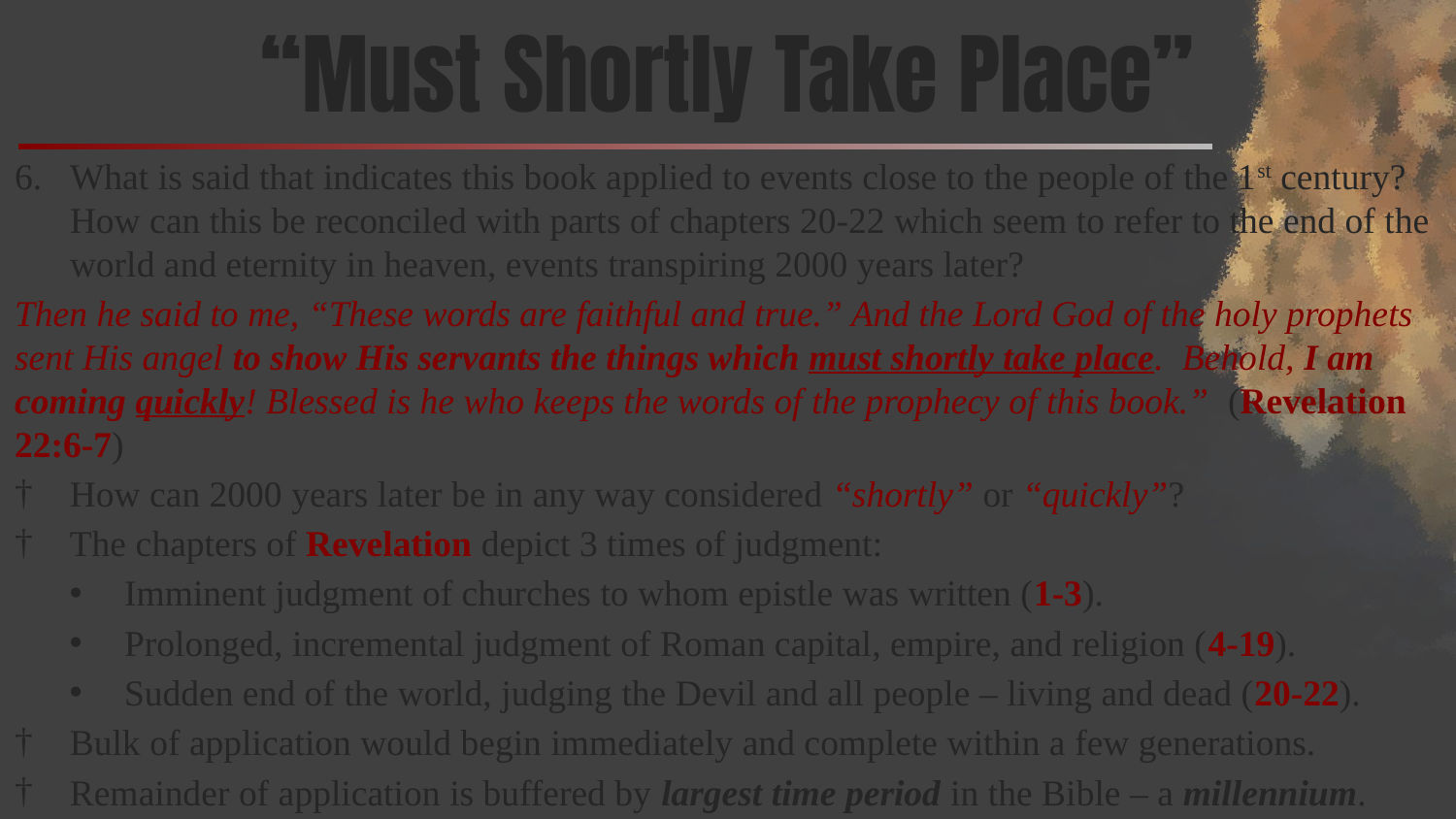

# “Must Shortly Take Place”
What is said that indicates this book applied to events close to the people of the 1st century?  How can this be reconciled with parts of chapters 20-22 which seem to refer to the end of the world and eternity in heaven, events transpiring 2000 years later?
Then he said to me, “These words are faithful and true.” And the Lord God of the holy prophets sent His angel to show His servants the things which must shortly take place.  Behold, I am coming quickly! Blessed is he who keeps the words of the prophecy of this book.”  (Revelation 22:6-7)
How can 2000 years later be in any way considered “shortly” or “quickly”?
The chapters of Revelation depict 3 times of judgment:
Imminent judgment of churches to whom epistle was written (1-3).
Prolonged, incremental judgment of Roman capital, empire, and religion (4-19).
Sudden end of the world, judging the Devil and all people – living and dead (20-22).
Bulk of application would begin immediately and complete within a few generations.
Remainder of application is buffered by largest time period in the Bible – a millennium.